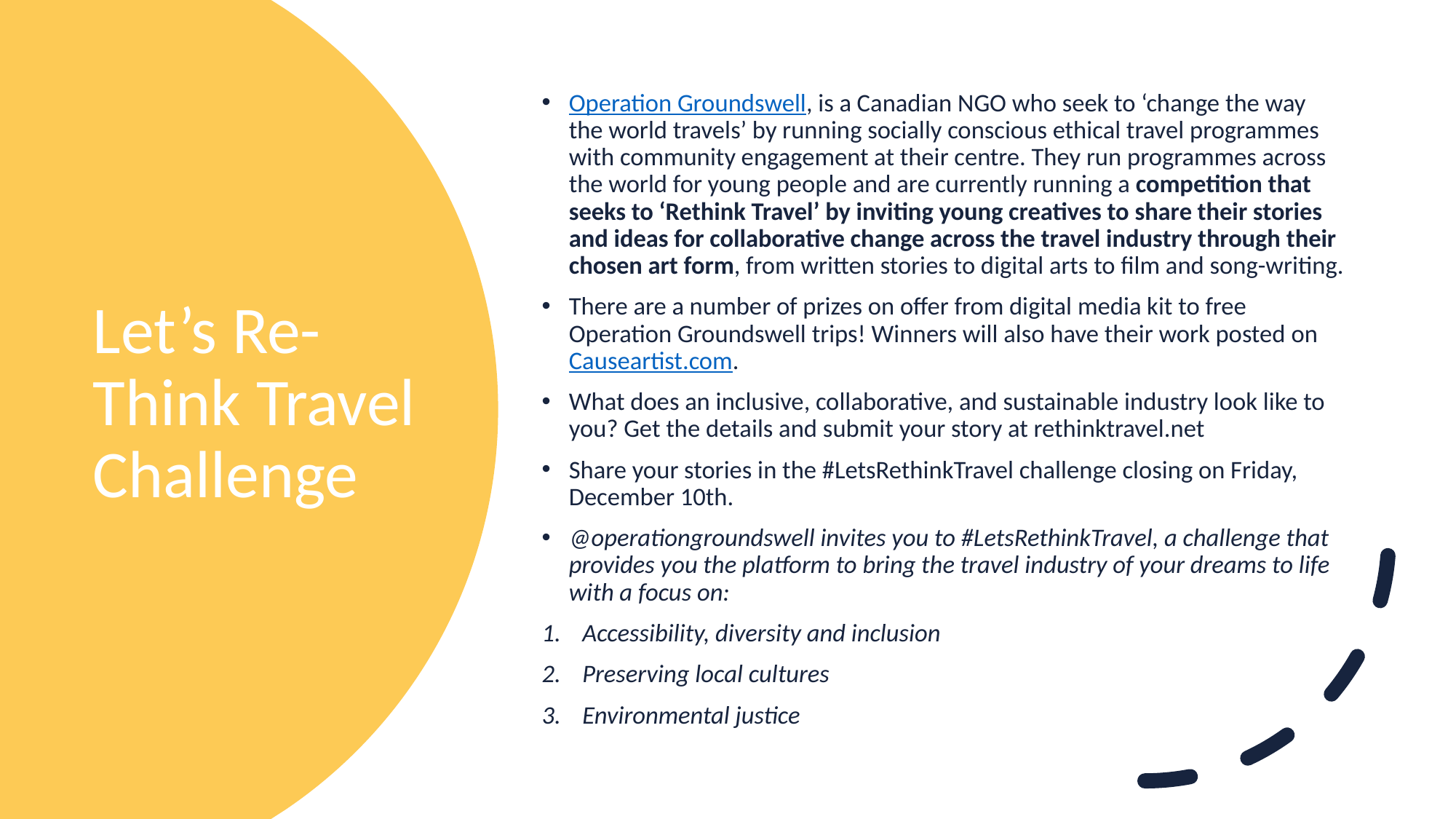

Operation Groundswell, is a Canadian NGO who seek to ‘change the way the world travels’ by running socially conscious ethical travel programmes with community engagement at their centre. They run programmes across the world for young people and are currently running a competition that seeks to ‘Rethink Travel’ by inviting young creatives to share their stories and ideas for collaborative change across the travel industry through their chosen art form, from written stories to digital arts to film and song-writing.
There are a number of prizes on offer from digital media kit to free Operation Groundswell trips! Winners will also have their work posted on Causeartist.com.
What does an inclusive, collaborative, and sustainable industry look like to you? Get the details and submit your story at rethinktravel.net
Share your stories in the #LetsRethinkTravel challenge closing on Friday, December 10th.
@operationgroundswell invites you to #LetsRethinkTravel, a challenge that provides you the platform to bring the travel industry of your dreams to life with a focus on:
Accessibility, diversity and inclusion
Preserving local cultures
Environmental justice
# Let’s Re-Think Travel Challenge